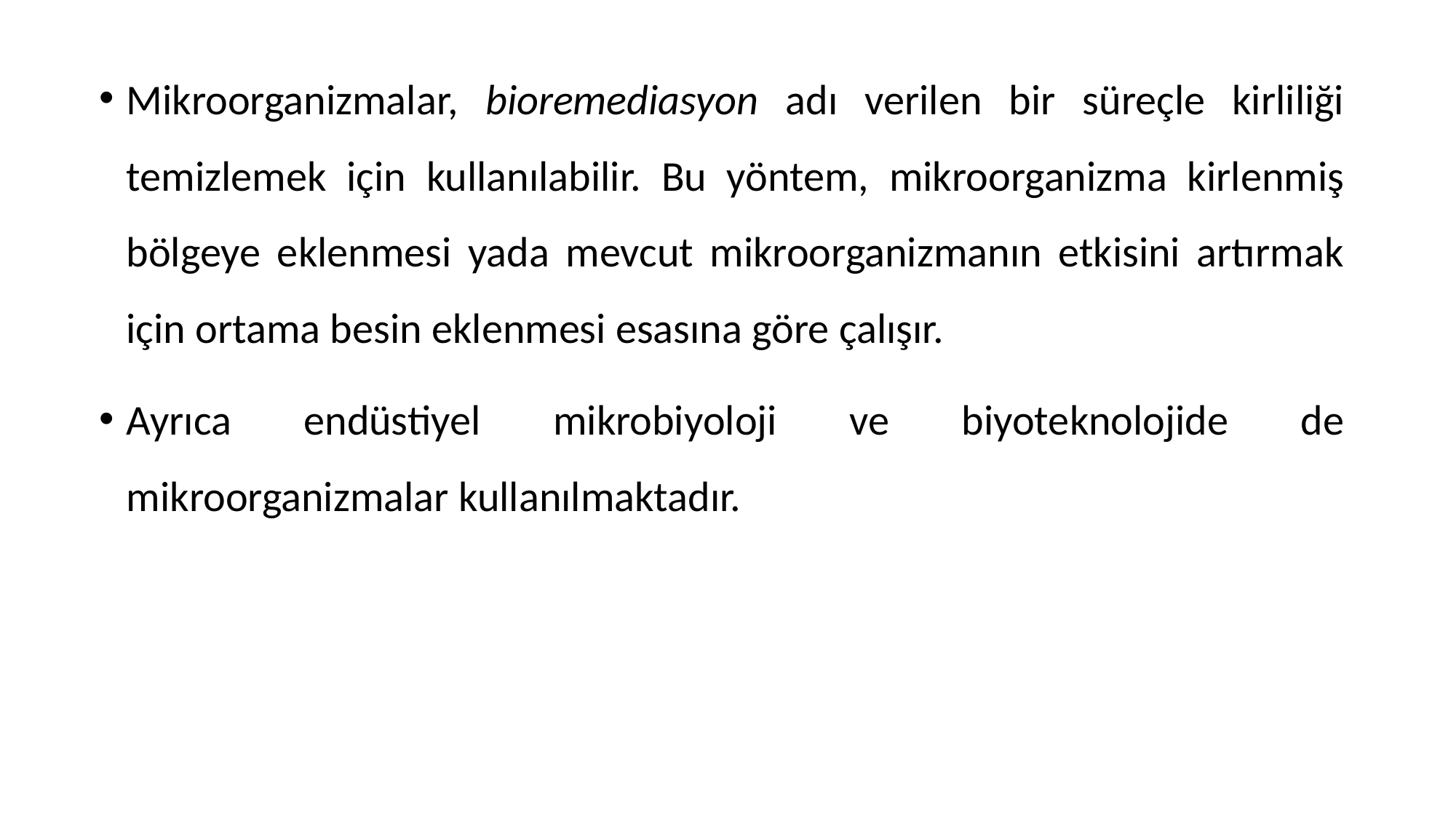

Mikroorganizmalar, bioremediasyon adı verilen bir süreçle kirliliği temizlemek için kullanılabilir. Bu yöntem, mikroorganizma kirlenmiş bölgeye eklenmesi yada mevcut mikroorganizmanın etkisini artırmak için ortama besin eklenmesi esasına göre çalışır.
Ayrıca endüstiyel mikrobiyoloji ve biyoteknolojide de mikroorganizmalar kullanılmaktadır.